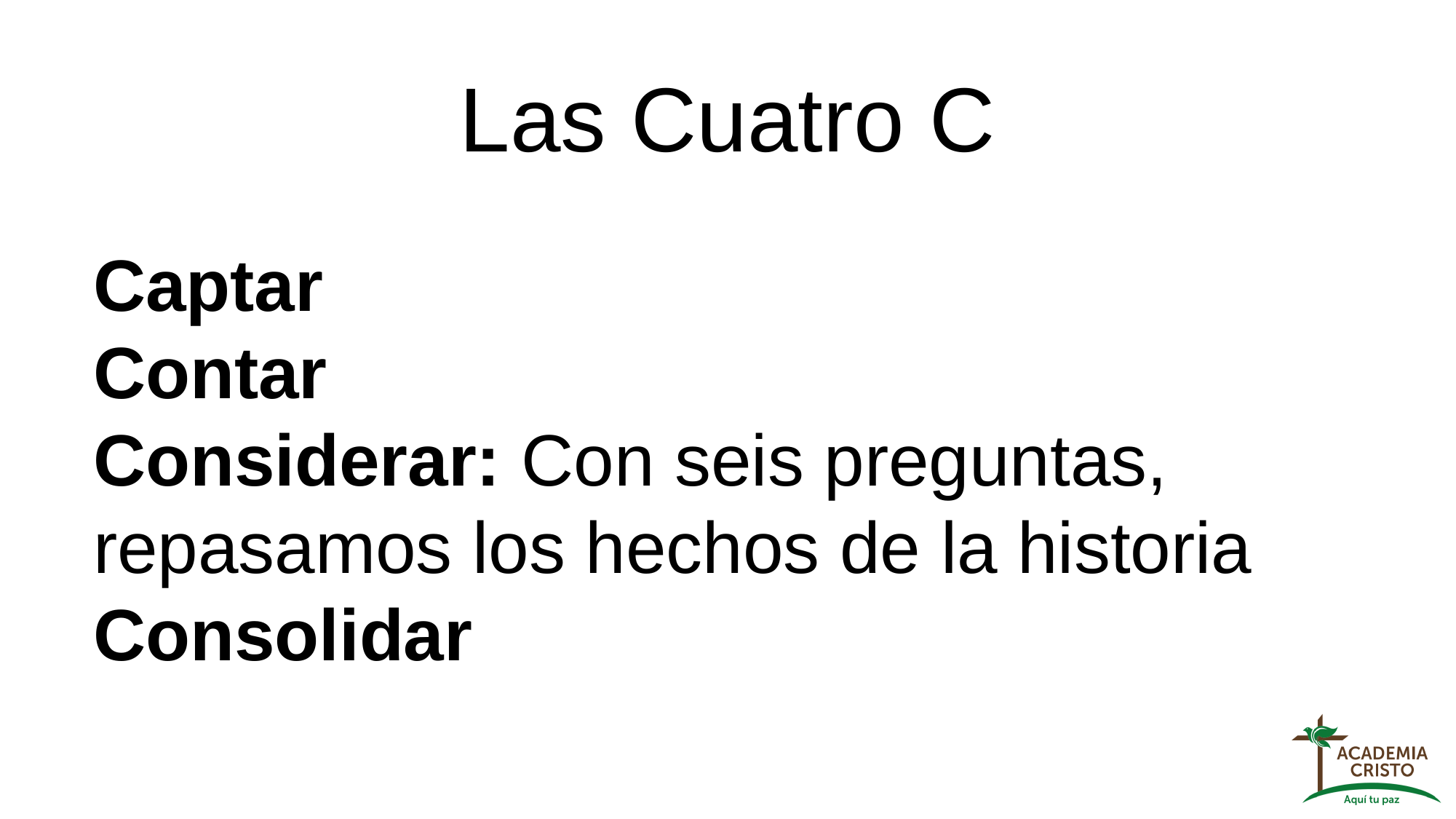

# Las Cuatro C
Captar
Contar
Considerar: Con seis preguntas, repasamos los hechos de la historia
Consolidar